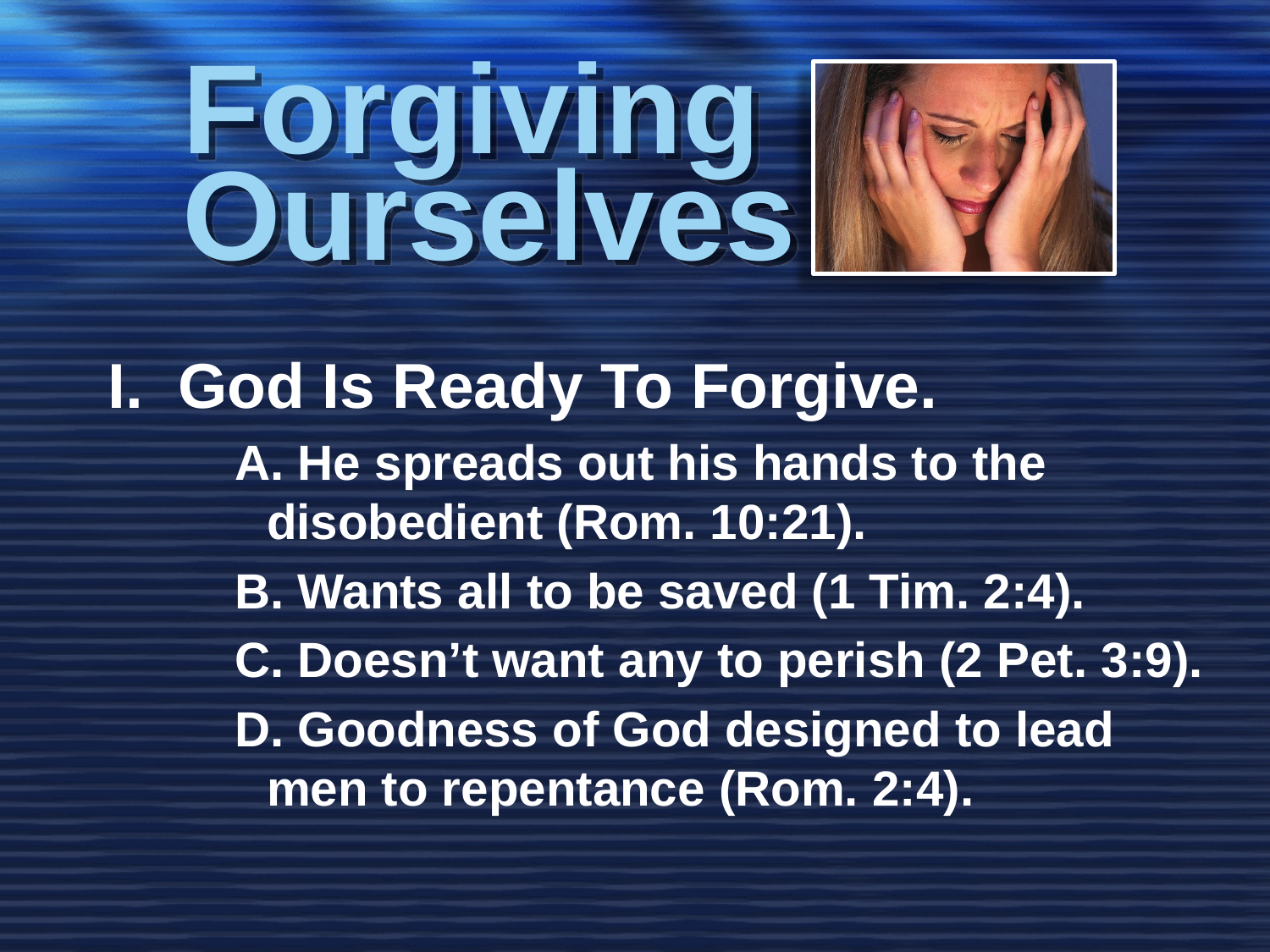

# Forgiving 	Ourselves
I.  God Is Ready To Forgive.
A. He spreads out his hands to the disobedient (Rom. 10:21).
B. Wants all to be saved (1 Tim. 2:4).
C. Doesn’t want any to perish (2 Pet. 3:9).
D. Goodness of God designed to lead men to repentance (Rom. 2:4).